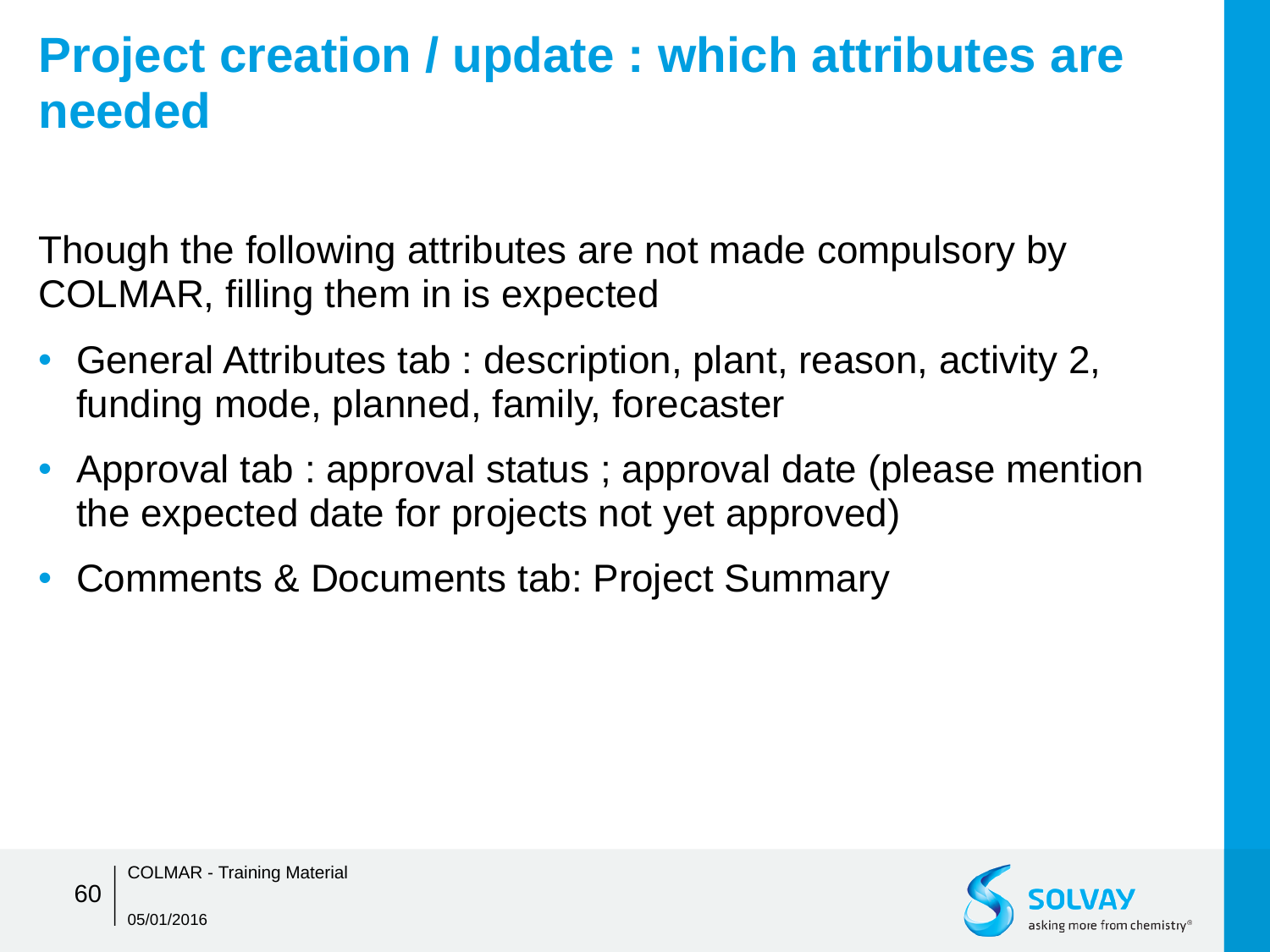

# Project creation / update : which attributes are needed
Though the following attributes are not made compulsory by COLMAR, filling them in is expected
General Attributes tab : description, plant, reason, activity 2, funding mode, planned, family, forecaster
Approval tab : approval status ; approval date (please mention the expected date for projects not yet approved)
Comments & Documents tab: Project Summary

COLMAR - Training Material
60
05/01/2016